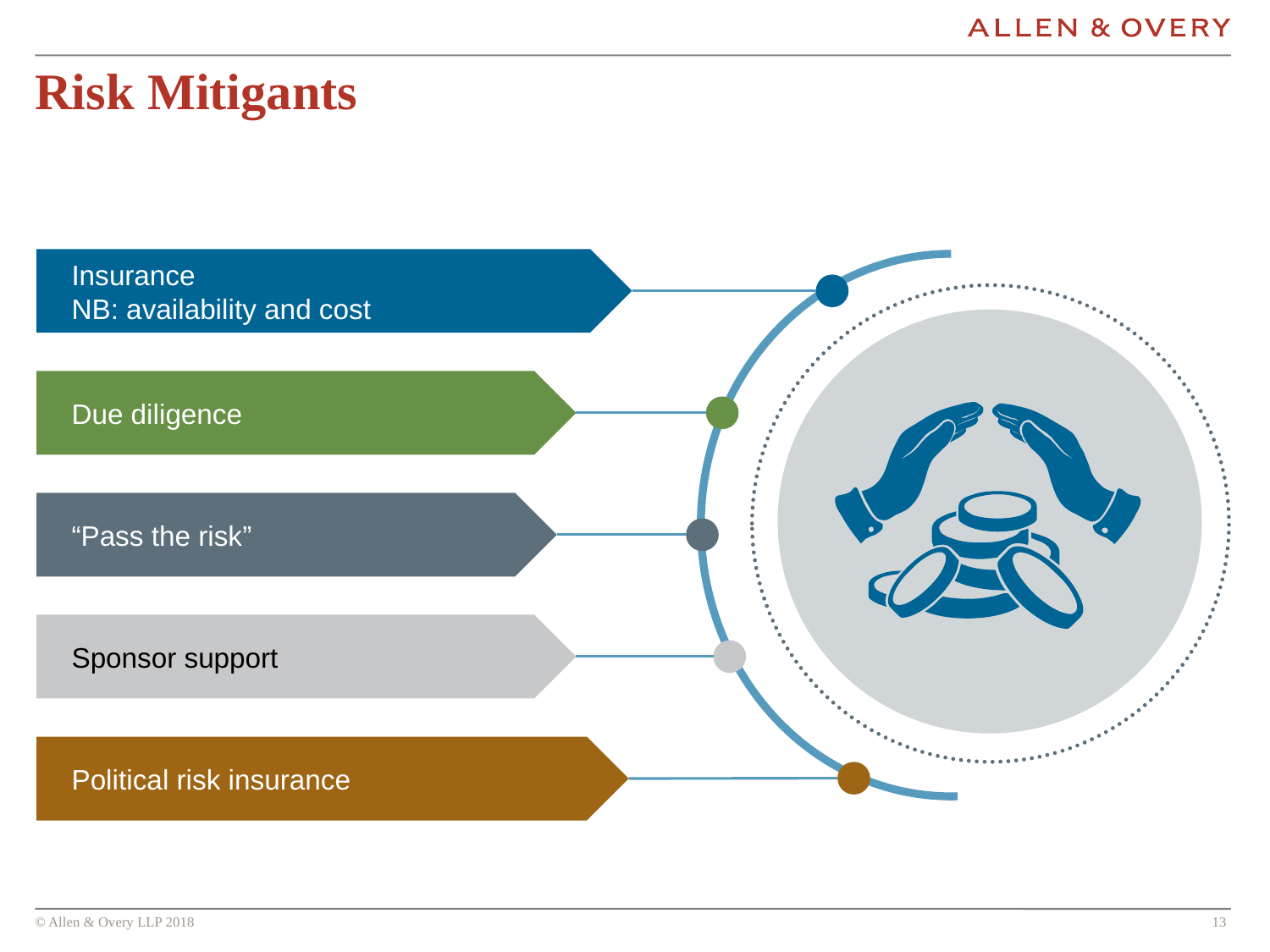

# Risk Mitigants
Insurance
NB: availability and cost

Due diligence

“Pass the risk”

Sponsor support

Political risk insurance